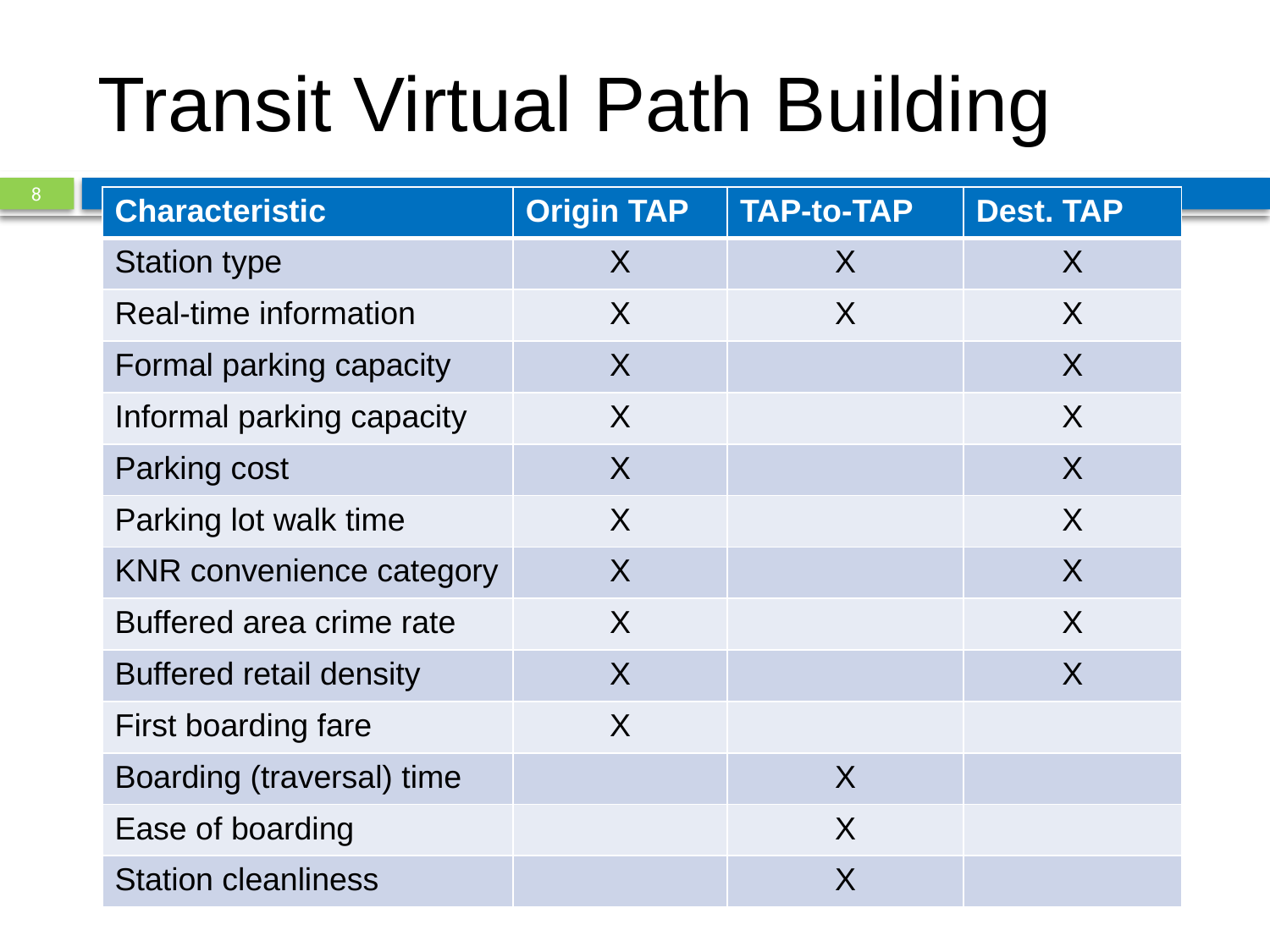

# Transit Virtual Path Building
8
| Characteristic | Origin TAP | TAP-to-TAP | Dest. TAP |
| --- | --- | --- | --- |
| Station type | X | X | X |
| Real-time information | X | X | X |
| Formal parking capacity | X |  | X |
| Informal parking capacity | X |  | X |
| Parking cost | X |  | X |
| Parking lot walk time | X |  | X |
| KNR convenience category | X |  | X |
| Buffered area crime rate | X |  | X |
| Buffered retail density | X |  | X |
| First boarding fare | X |  |  |
| Boarding (traversal) time |  | X |  |
| Ease of boarding |  | X |  |
| Station cleanliness |  | X |  |